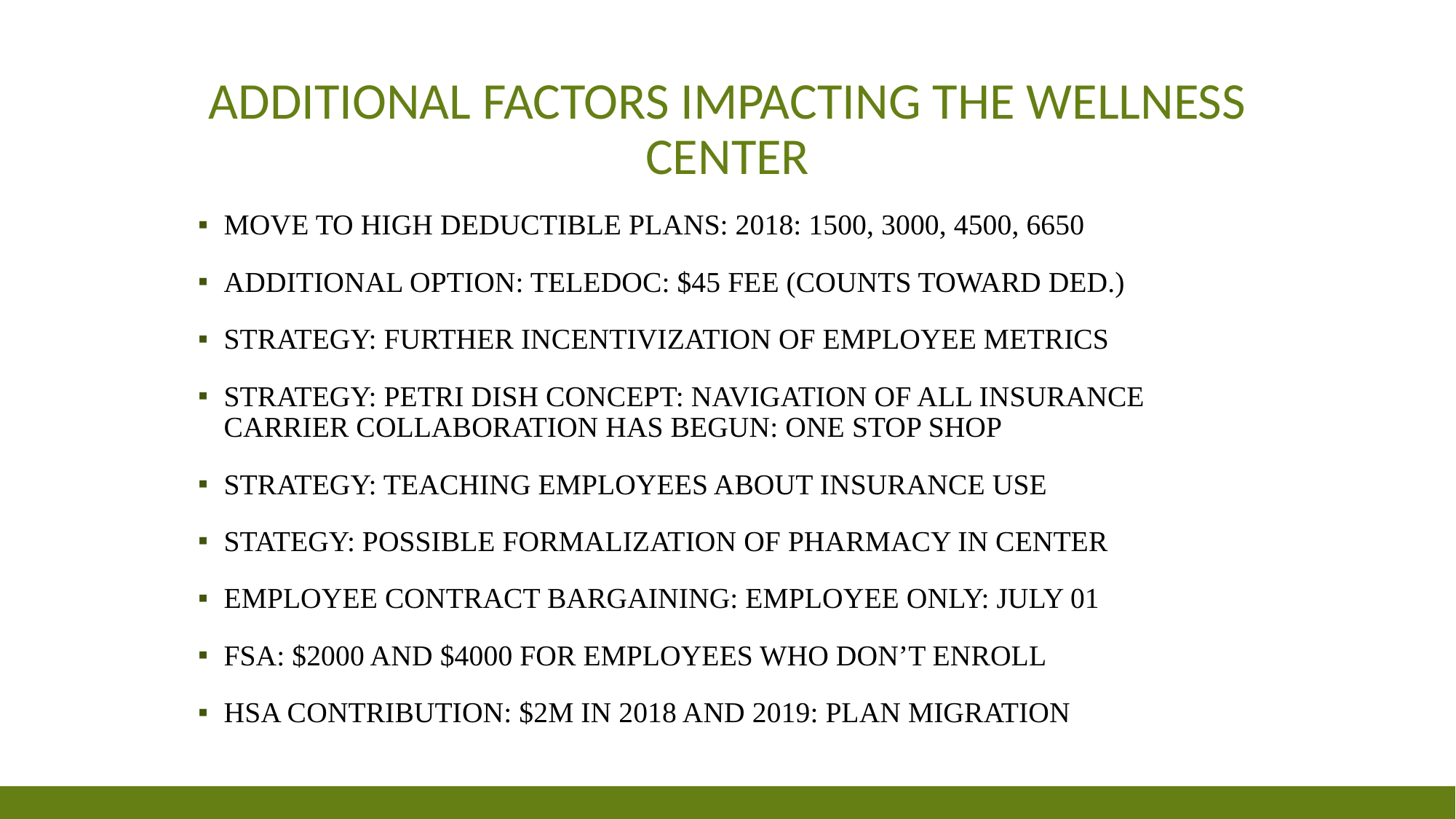

# Additional Factors Impacting the Wellness center
MOVE TO HIGH DEDUCTIBLE PLANS: 2018: 1500, 3000, 4500, 6650
ADDITIONAL OPTION: TELEDOC: $45 FEE (COUNTS TOWARD DED.)
STRATEGY: FURTHER INCENTIVIZATION OF EMPLOYEE METRICS
STRATEGY: PETRI DISH CONCEPT: NAVIGATION OF ALL INSURANCE CARRIER COLLABORATION HAS BEGUN: ONE STOP SHOP
STRATEGY: TEACHING EMPLOYEES ABOUT INSURANCE USE
STATEGY: POSSIBLE FORMALIZATION OF PHARMACY IN CENTER
EMPLOYEE CONTRACT BARGAINING: EMPLOYEE ONLY: JULY 01
FSA: $2000 AND $4000 FOR EMPLOYEES WHO DON’T ENROLL
HSA CONTRIBUTION: $2M IN 2018 AND 2019: PLAN MIGRATION